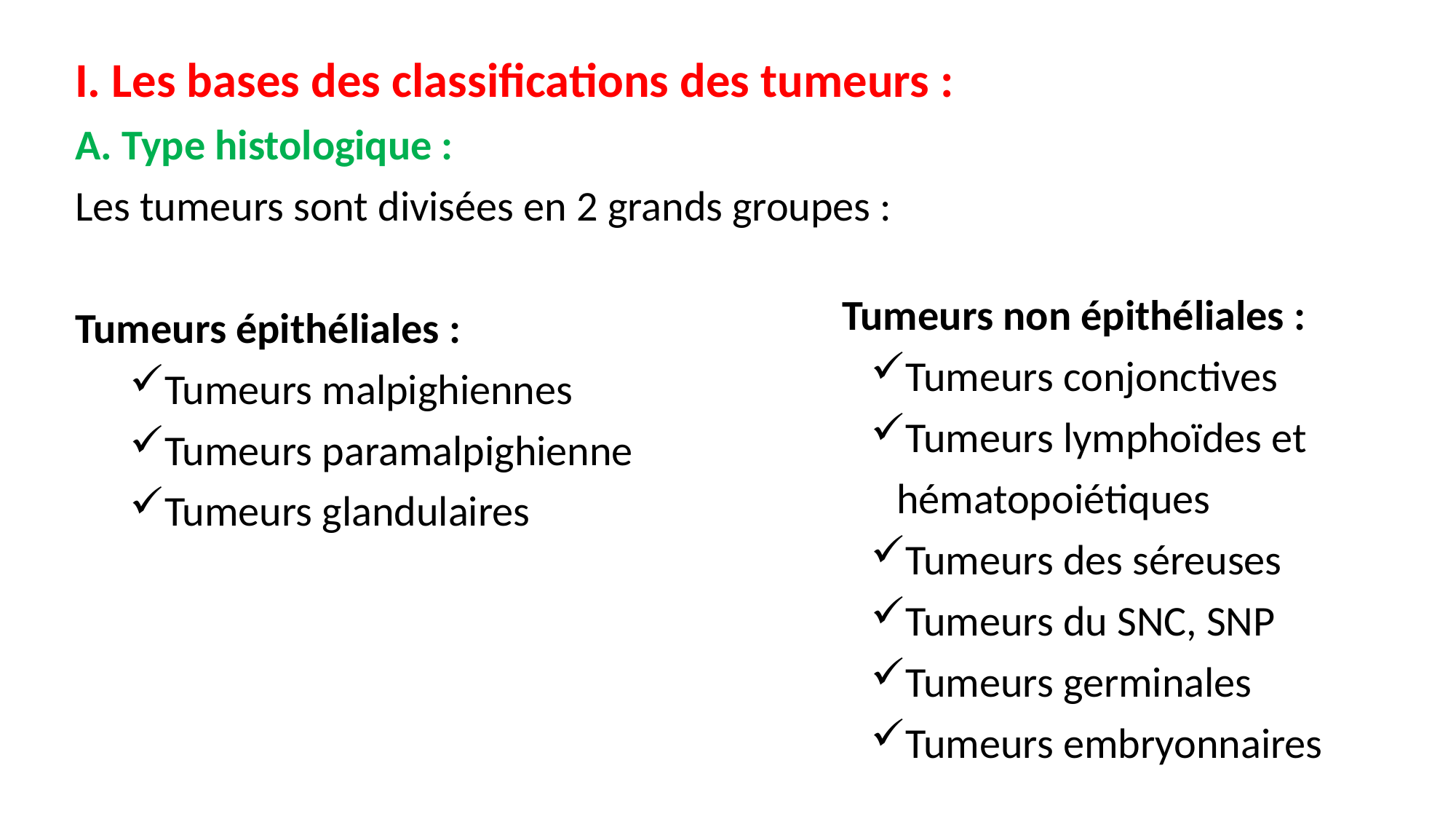

I. Les bases des classifications des tumeurs :
A. Type histologique :
Les tumeurs sont divisées en 2 grands groupes :

Tumeurs épithéliales :
Tumeurs malpighiennes
Tumeurs paramalpighienne
Tumeurs glandulaires

Tumeurs non épithéliales :
Tumeurs conjonctives
Tumeurs lymphoïdes et hématopoiétiques
Tumeurs des séreuses
Tumeurs du SNC, SNP
Tumeurs germinales
Tumeurs embryonnaires